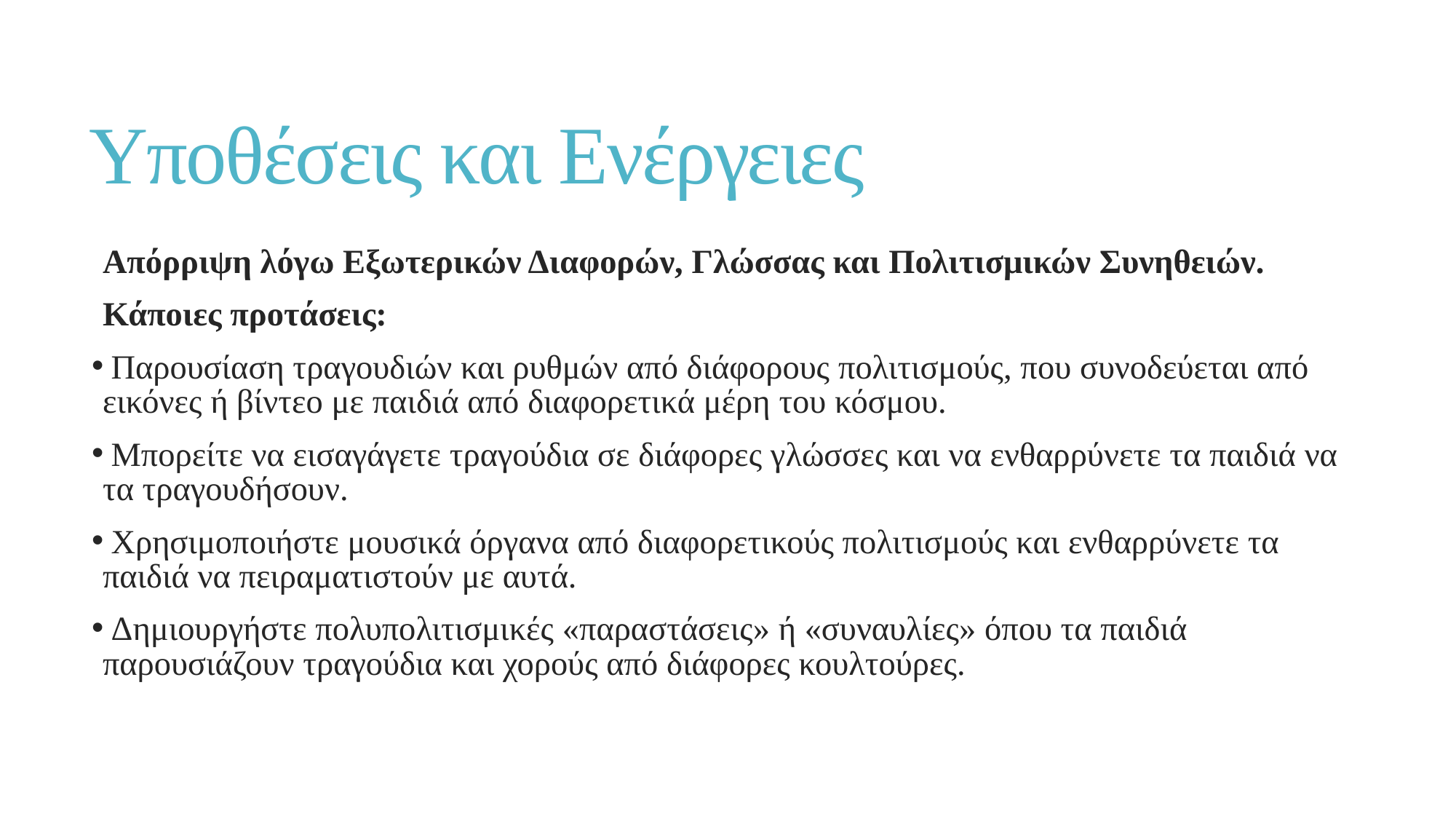

# Υποθέσεις και Ενέργειες
Απόρριψη λόγω Εξωτερικών Διαφορών, Γλώσσας και Πολιτισμικών Συνηθειών.
Κάποιες προτάσεις:
 Παρουσίαση τραγουδιών και ρυθμών από διάφορους πολιτισμούς, που συνοδεύεται από εικόνες ή βίντεο με παιδιά από διαφορετικά μέρη του κόσμου.
 Μπορείτε να εισαγάγετε τραγούδια σε διάφορες γλώσσες και να ενθαρρύνετε τα παιδιά να τα τραγουδήσουν.
 Χρησιμοποιήστε μουσικά όργανα από διαφορετικούς πολιτισμούς και ενθαρρύνετε τα παιδιά να πειραματιστούν με αυτά.
 Δημιουργήστε πολυπολιτισμικές «παραστάσεις» ή «συναυλίες» όπου τα παιδιά παρουσιάζουν τραγούδια και χορούς από διάφορες κουλτούρες.